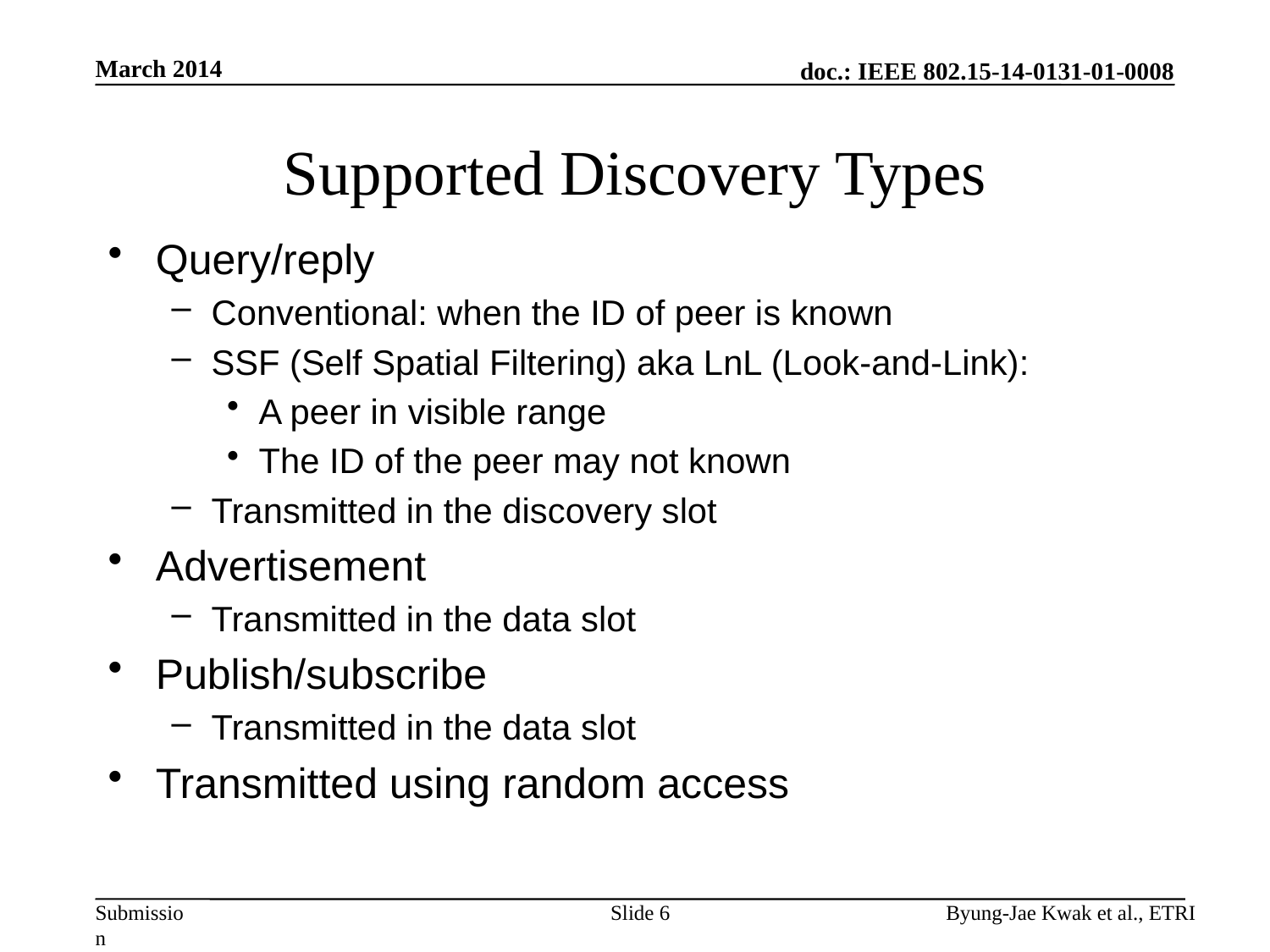

March 2014
# Supported Discovery Types
Query/reply
Conventional: when the ID of peer is known
SSF (Self Spatial Filtering) aka LnL (Look-and-Link):
A peer in visible range
The ID of the peer may not known
Transmitted in the discovery slot
Advertisement
Transmitted in the data slot
Publish/subscribe
Transmitted in the data slot
Transmitted using random access
Slide 6
Byung-Jae Kwak et al., ETRI